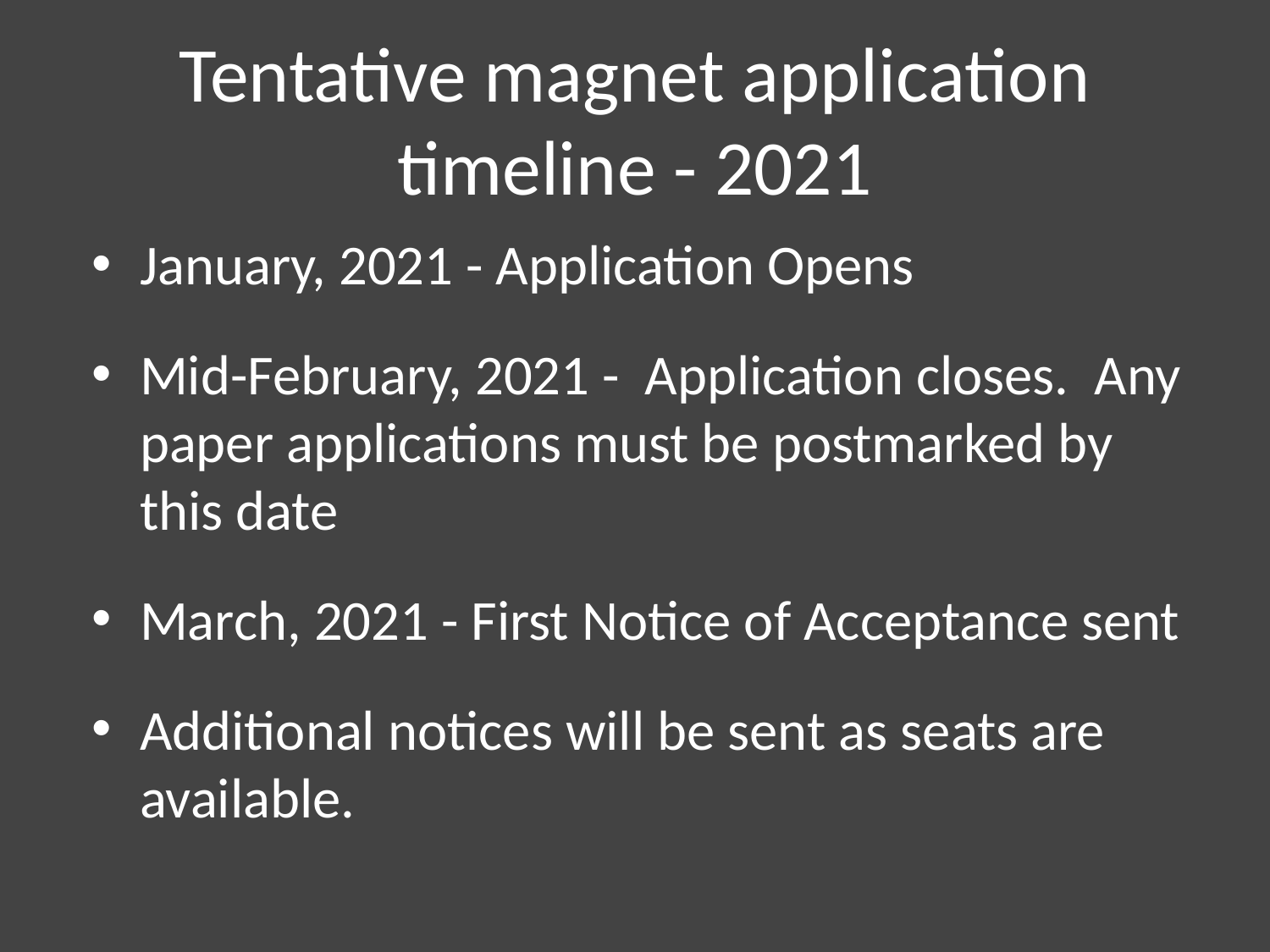

# Tentative magnet application timeline - 2021
January, 2021 - Application Opens

Mid-February, 2021 -  Application closes.  Any paper applications must be postmarked by this date

March, 2021 - First Notice of Acceptance sent

Additional notices will be sent as seats are available.